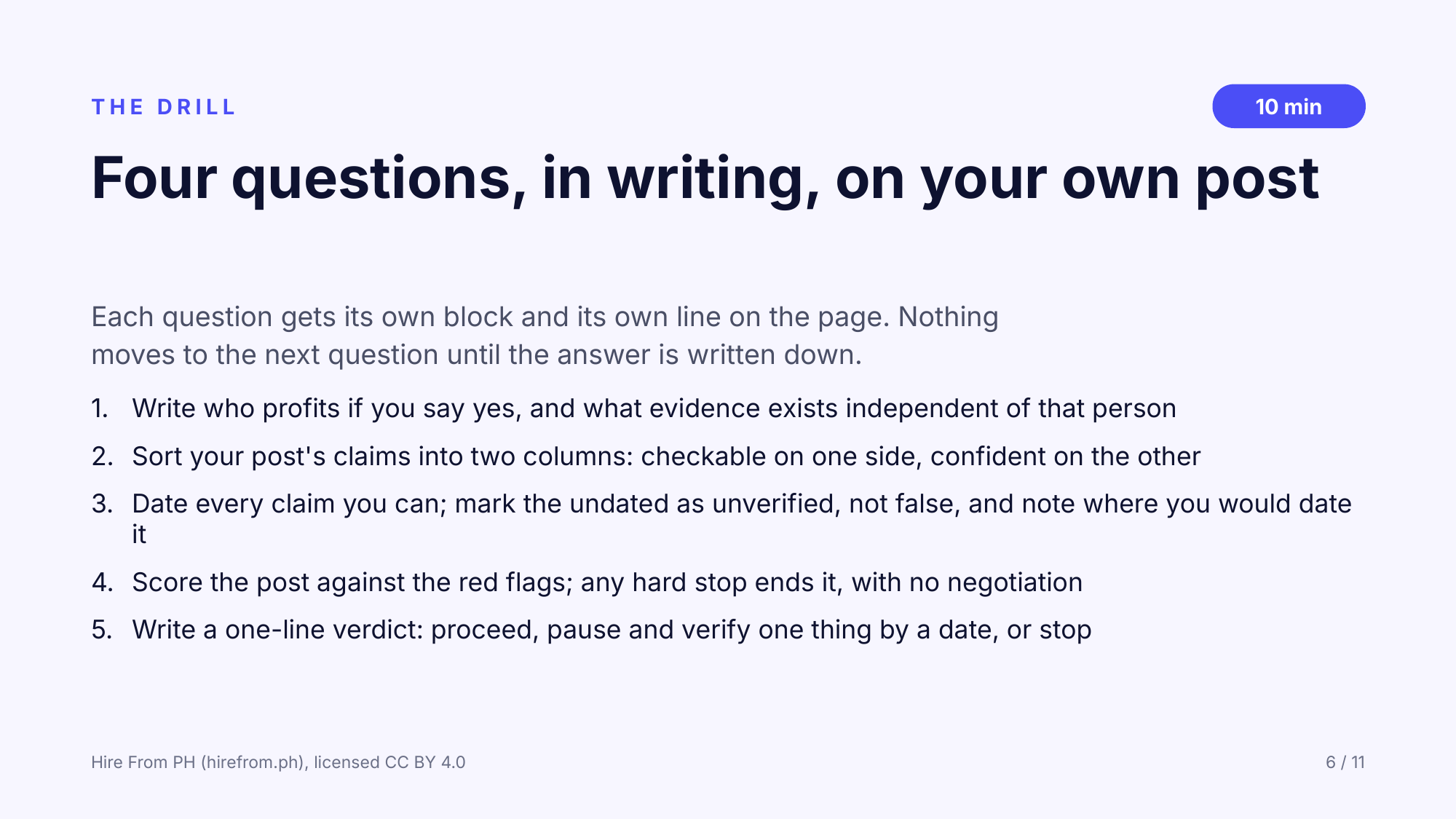

10 min
THE DRILL
Four questions, in writing, on your own post
Each question gets its own block and its own line on the page. Nothing moves to the next question until the answer is written down.
Write who profits if you say yes, and what evidence exists independent of that person
Sort your post's claims into two columns: checkable on one side, confident on the other
Date every claim you can; mark the undated as unverified, not false, and note where you would date it
Score the post against the red flags; any hard stop ends it, with no negotiation
Write a one-line verdict: proceed, pause and verify one thing by a date, or stop
Hire From PH (hirefrom.ph), licensed CC BY 4.0
6 / 11